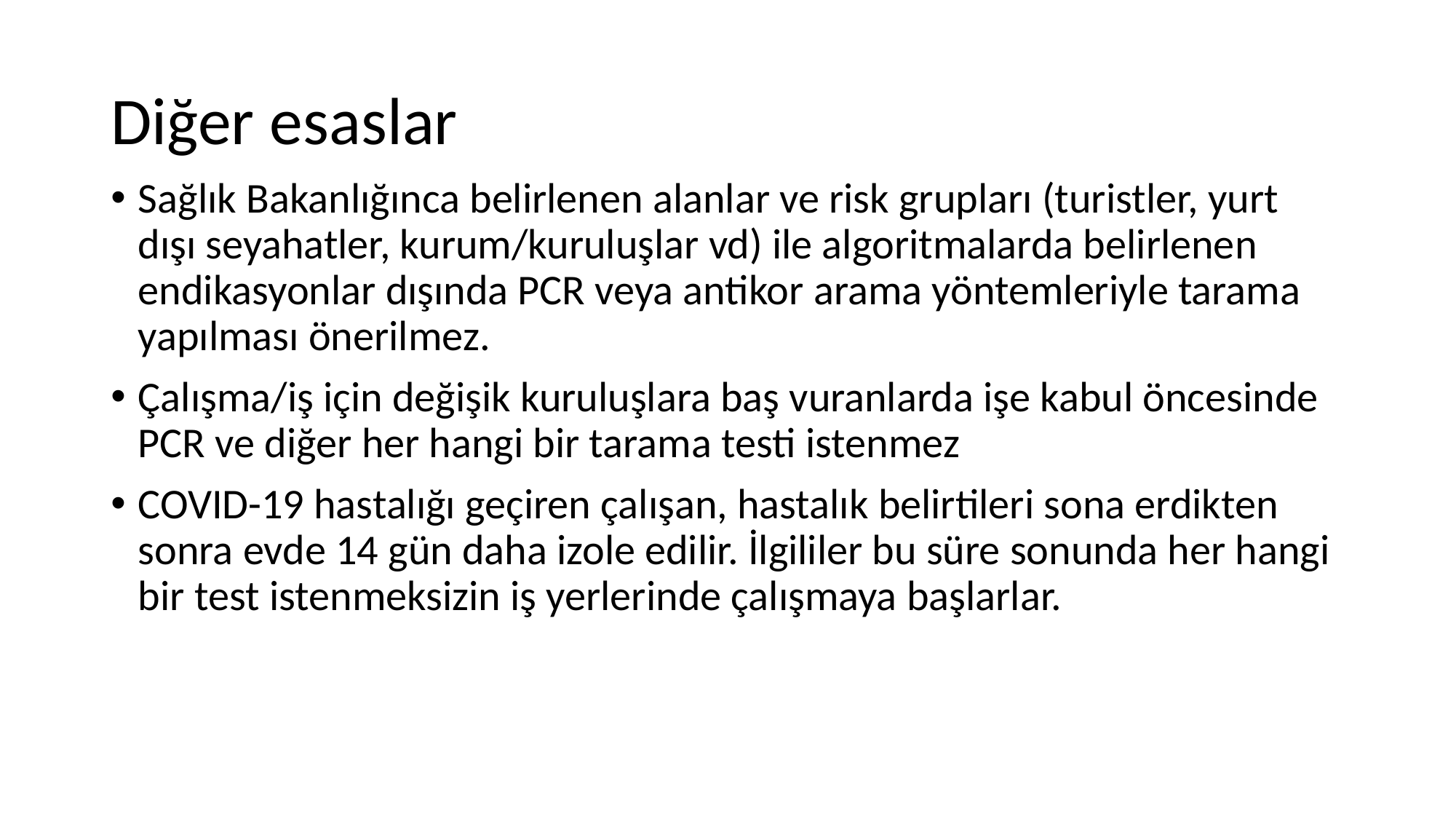

# Diğer esaslar
Sağlık Bakanlığınca belirlenen alanlar ve risk grupları (turistler, yurt dışı seyahatler, kurum/kuruluşlar vd) ile algoritmalarda belirlenen endikasyonlar dışında PCR veya antikor arama yöntemleriyle tarama yapılması önerilmez.
Çalışma/iş için değişik kuruluşlara baş vuranlarda işe kabul öncesinde PCR ve diğer her hangi bir tarama testi istenmez
COVID-19 hastalığı geçiren çalışan, hastalık belirtileri sona erdikten sonra evde 14 gün daha izole edilir. İlgililer bu süre sonunda her hangi bir test istenmeksizin iş yerlerinde çalışmaya başlarlar.